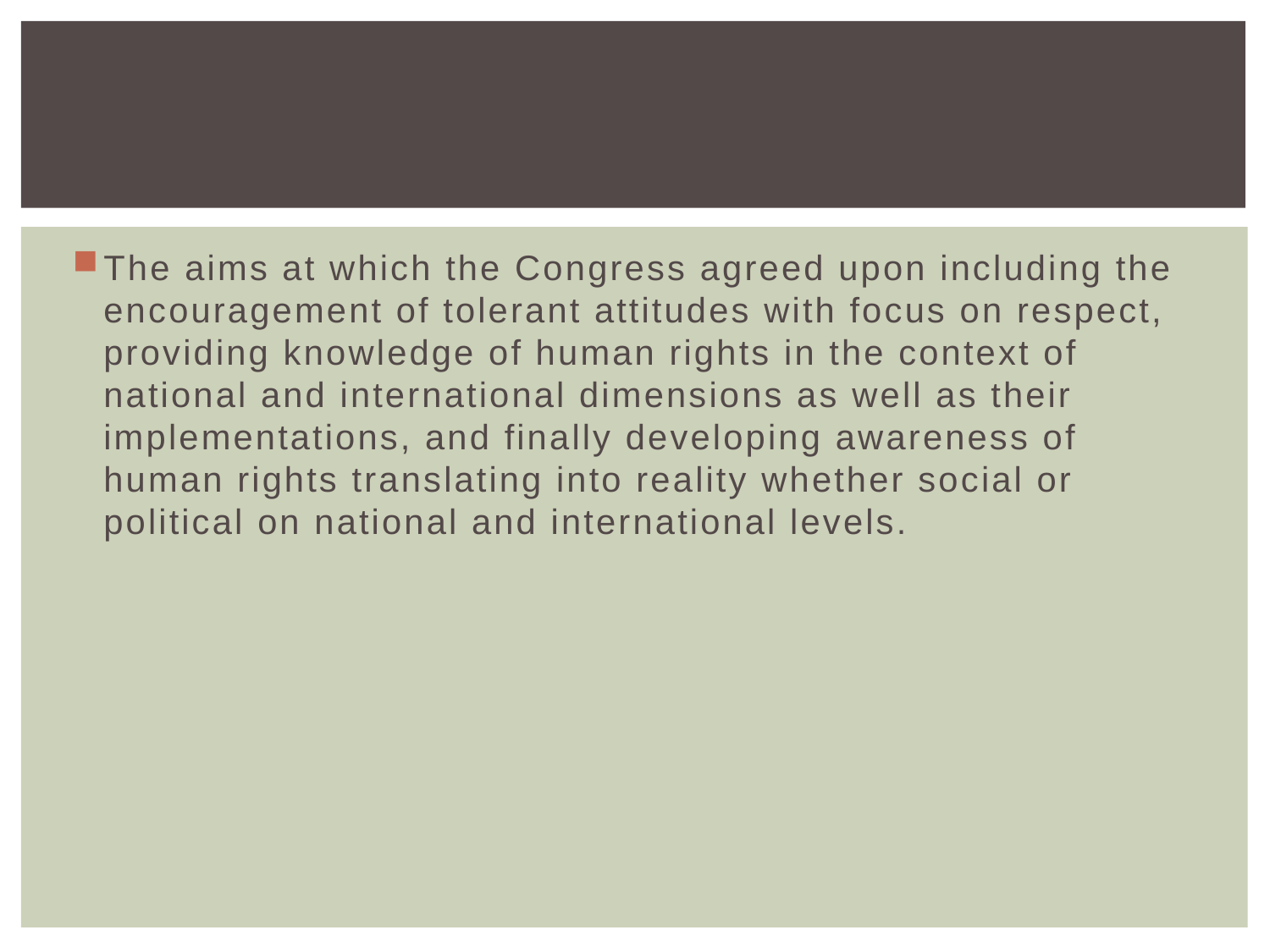

#
The aims at which the Congress agreed upon including the encouragement of tolerant attitudes with focus on respect, providing knowledge of human rights in the context of national and international dimensions as well as their implementations, and finally developing awareness of human rights translating into reality whether social or political on national and international levels.